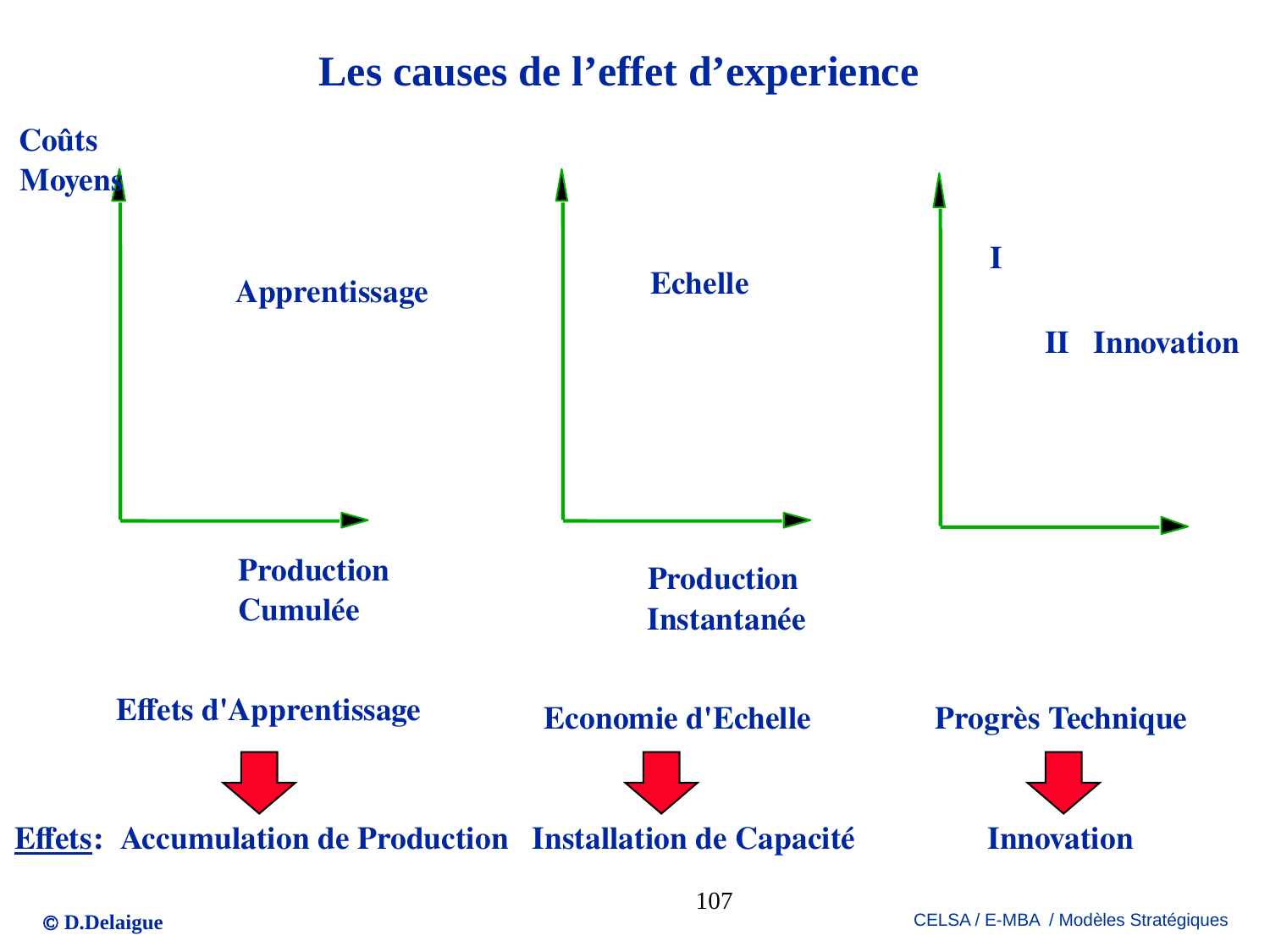

# Les causes de l’effet d’experience
Coûts

Moyens

I
Echelle
Apprentissage
II   Innovation
Production

Production

Cumulée
Instantanée
Effets d'Apprentissage

Economie d'Echelle
Progrès Technique

Effets
 :  Accumulation de Production
Installation de Capacité
Innovation
107